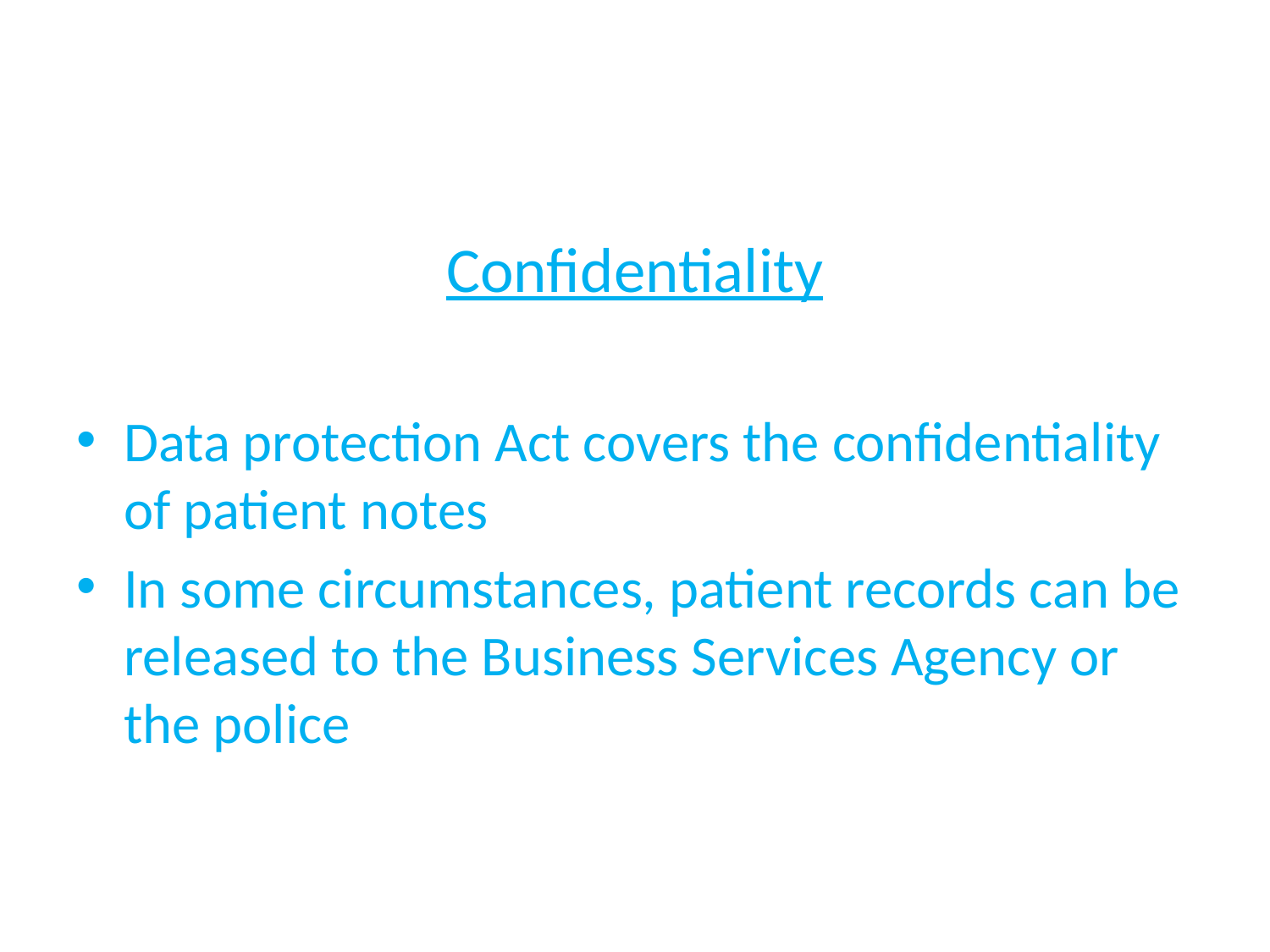

#
Confidentiality

Data protection Act covers the confidentiality of patient notes
In some circumstances, patient records can be released to the Business Services Agency or the police